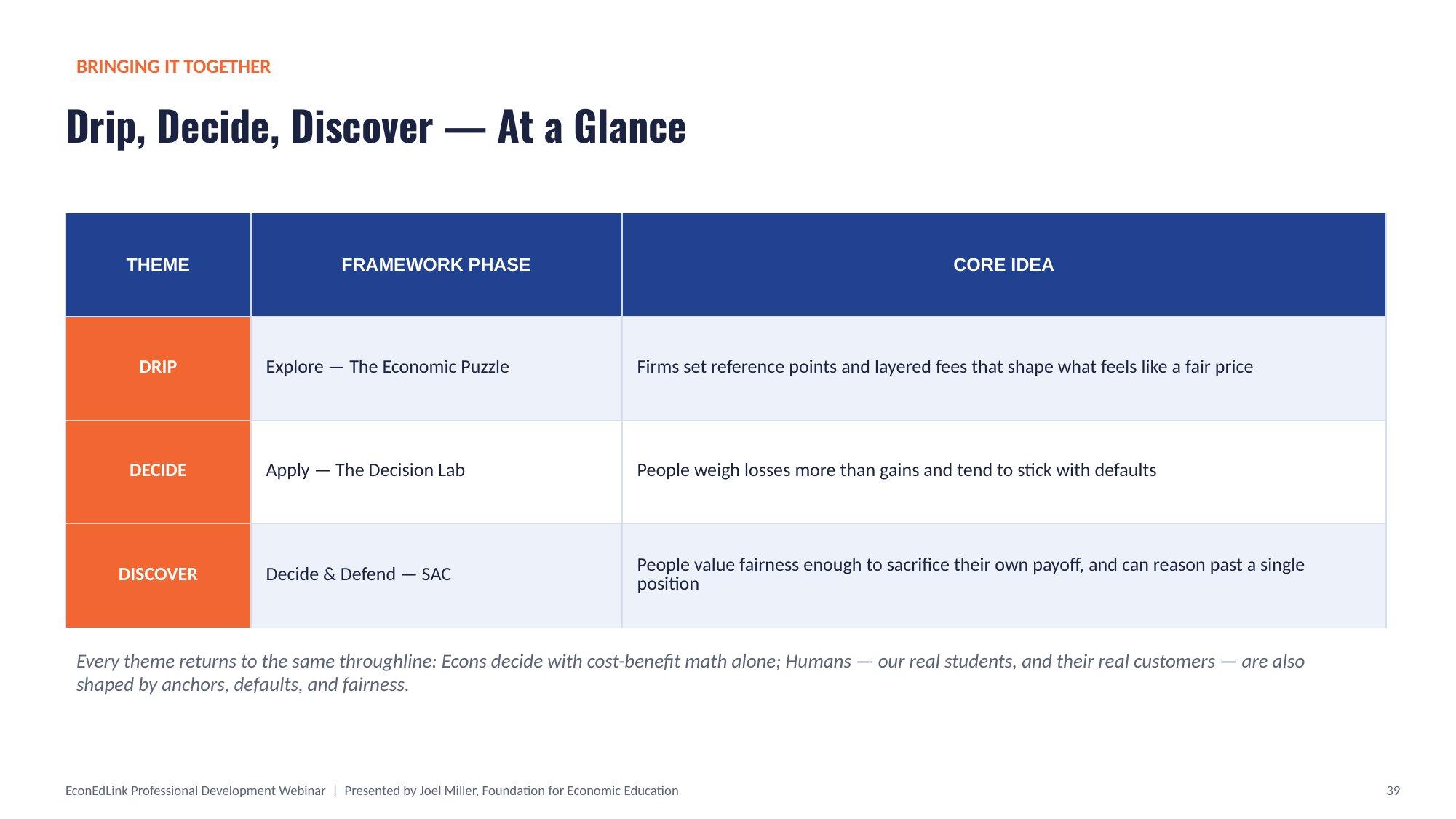

BRINGING IT TOGETHER
Drip, Decide, Discover — At a Glance
| THEME | FRAMEWORK PHASE | CORE IDEA |
| --- | --- | --- |
| DRIP | Explore — The Economic Puzzle | Firms set reference points and layered fees that shape what feels like a fair price |
| DECIDE | Apply — The Decision Lab | People weigh losses more than gains and tend to stick with defaults |
| DISCOVER | Decide & Defend — SAC | People value fairness enough to sacrifice their own payoff, and can reason past a single position |
Every theme returns to the same throughline: Econs decide with cost-benefit math alone; Humans — our real students, and their real customers — are also shaped by anchors, defaults, and fairness.
EconEdLink Professional Development Webinar  |  Presented by Joel Miller, Foundation for Economic Education
39